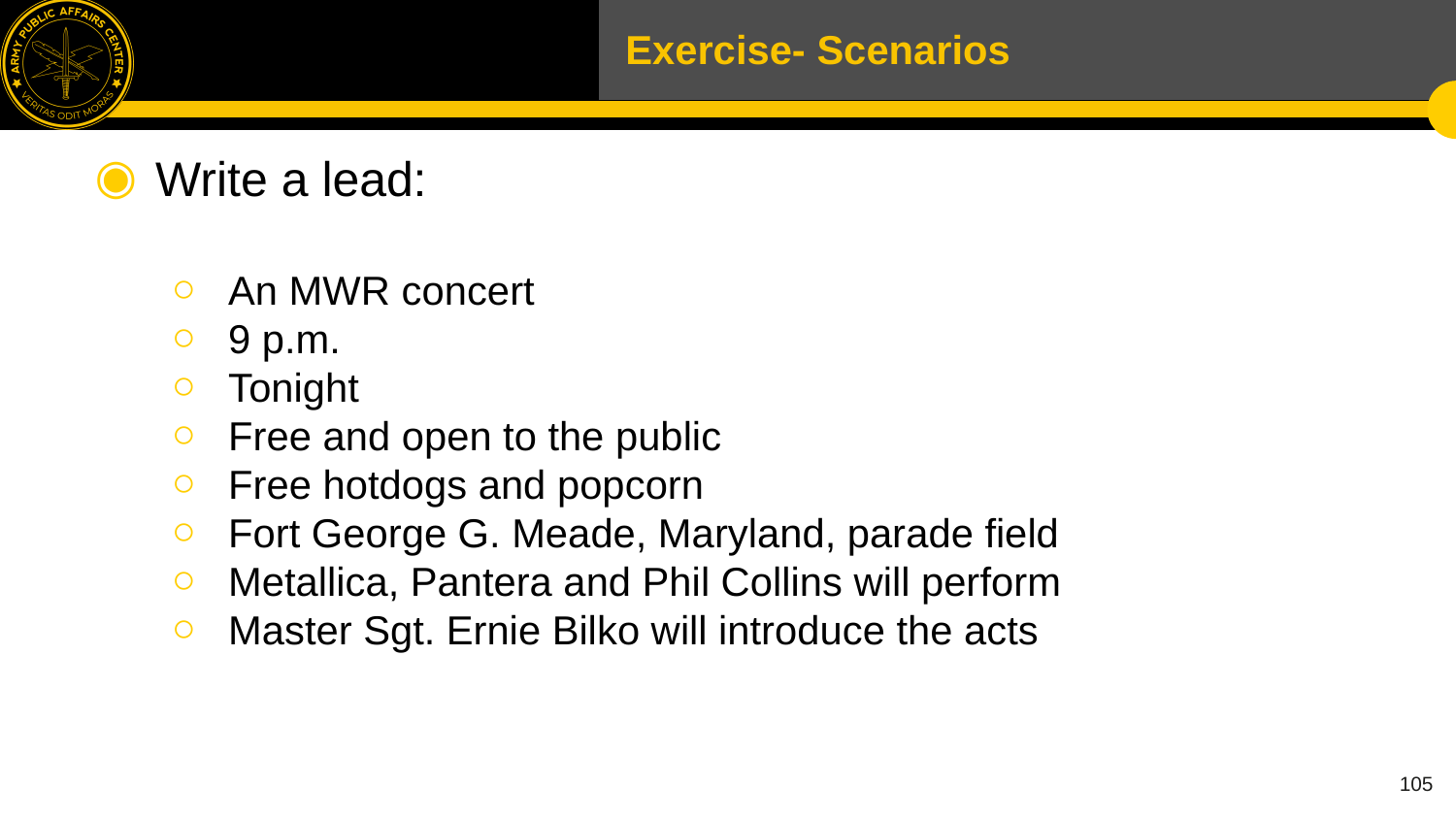

# Exercise- Scenarios
Write a lead:
An MWR concert
9 p.m.
Tonight
Free and open to the public
Free hotdogs and popcorn
Fort George G. Meade, Maryland, parade field
Metallica, Pantera and Phil Collins will perform
Master Sgt. Ernie Bilko will introduce the acts
105